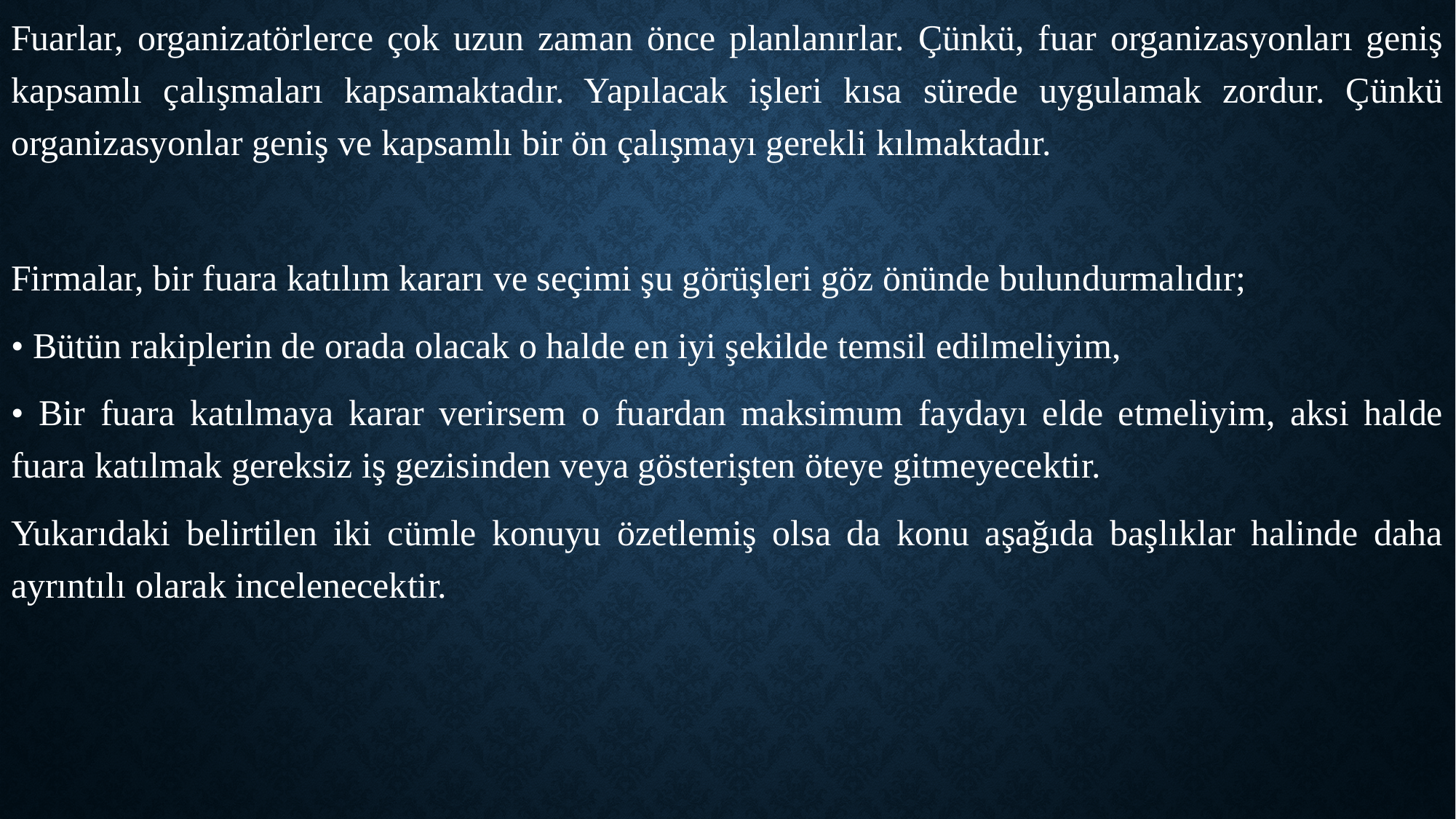

Fuarlar, organizatörlerce çok uzun zaman önce planlanırlar. Çünkü, fuar organizasyonları geniş kapsamlı çalışmaları kapsamaktadır. Yapılacak işleri kısa sürede uygulamak zordur. Çünkü organizasyonlar geniş ve kapsamlı bir ön çalışmayı gerekli kılmaktadır.

Firmalar, bir fuara katılım kararı ve seçimi şu görüşleri göz önünde bulundurmalıdır;
• Bütün rakiplerin de orada olacak o halde en iyi şekilde temsil edilmeliyim,
• Bir fuara katılmaya karar verirsem o fuardan maksimum faydayı elde etmeliyim, aksi halde fuara katılmak gereksiz iş gezisinden veya gösterişten öteye gitmeyecektir.
Yukarıdaki belirtilen iki cümle konuyu özetlemiş olsa da konu aşağıda başlıklar halinde daha ayrıntılı olarak incelenecektir.